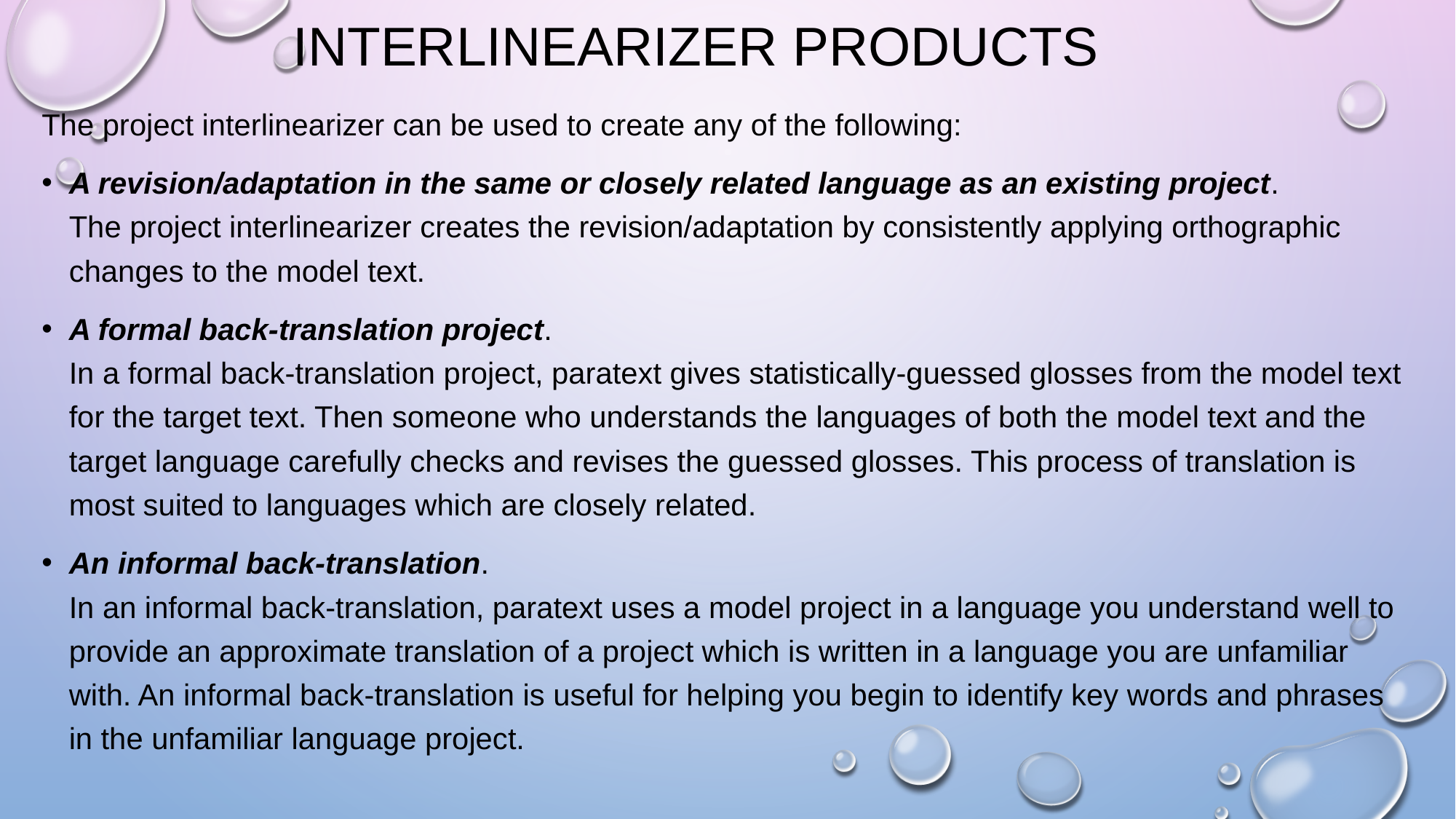

# Interlinearizer products
The project interlinearizer can be used to create any of the following:
A revision/adaptation in the same or closely related language as an existing project.
The project interlinearizer creates the revision/adaptation by consistently applying orthographic changes to the model text.
A formal back-translation project.
In a formal back-translation project, paratext gives statistically-guessed glosses from the model text for the target text. Then someone who understands the languages of both the model text and the target language carefully checks and revises the guessed glosses. This process of translation is most suited to languages which are closely related.
An informal back-translation.
In an informal back-translation, paratext uses a model project in a language you understand well to provide an approximate translation of a project which is written in a language you are unfamiliar with. An informal back-translation is useful for helping you begin to identify key words and phrases in the unfamiliar language project.